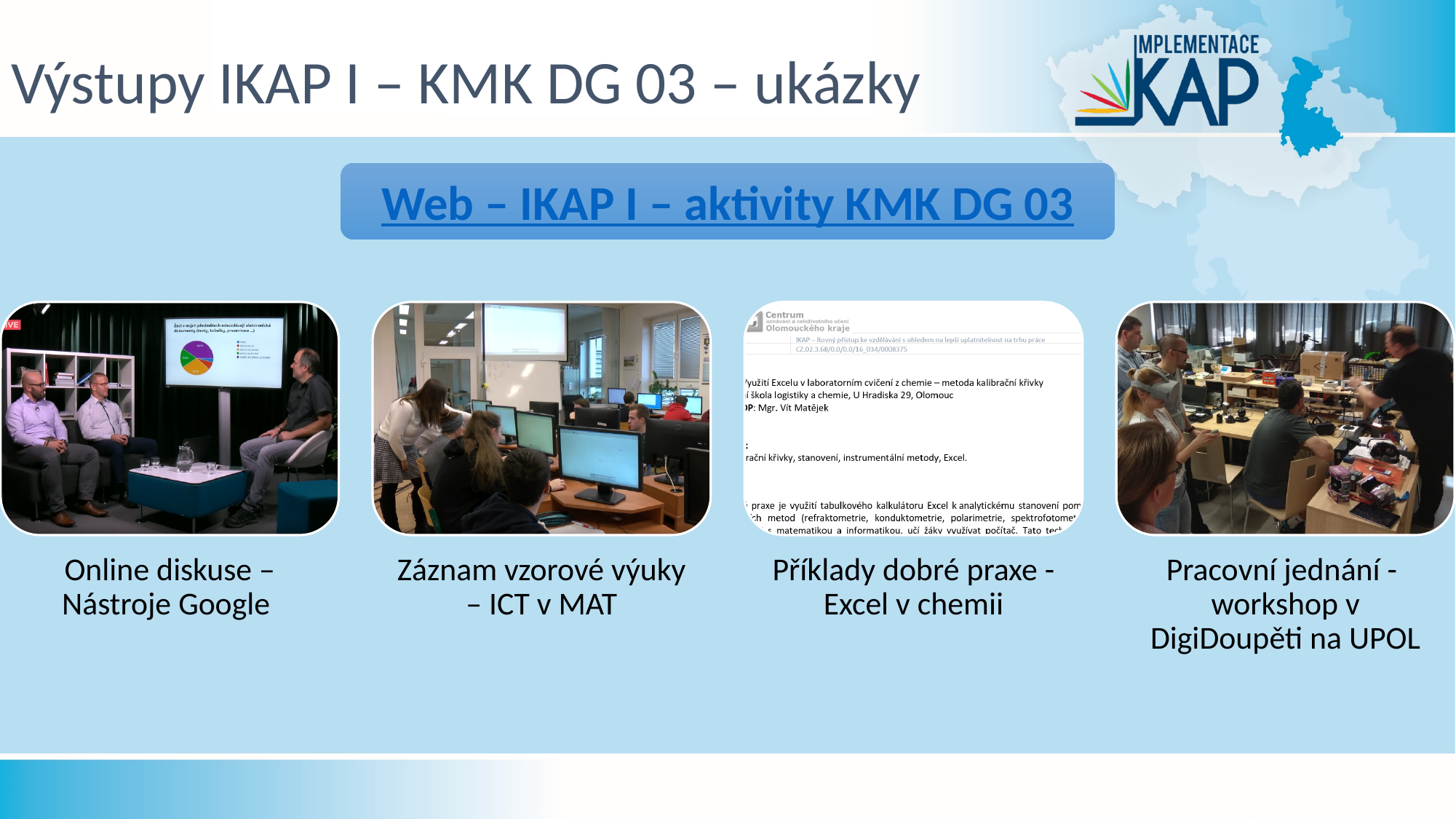

# Výstupy IKAP I – KMK DG 03 – ukázky
Web – IKAP I – aktivity KMK DG 03
Online diskuse – Nástroje Google
Záznam vzorové výuky – ICT v MAT
Příklady dobré praxe - Excel v chemii
Pracovní jednání -  workshop v DigiDoupěti na UPOL